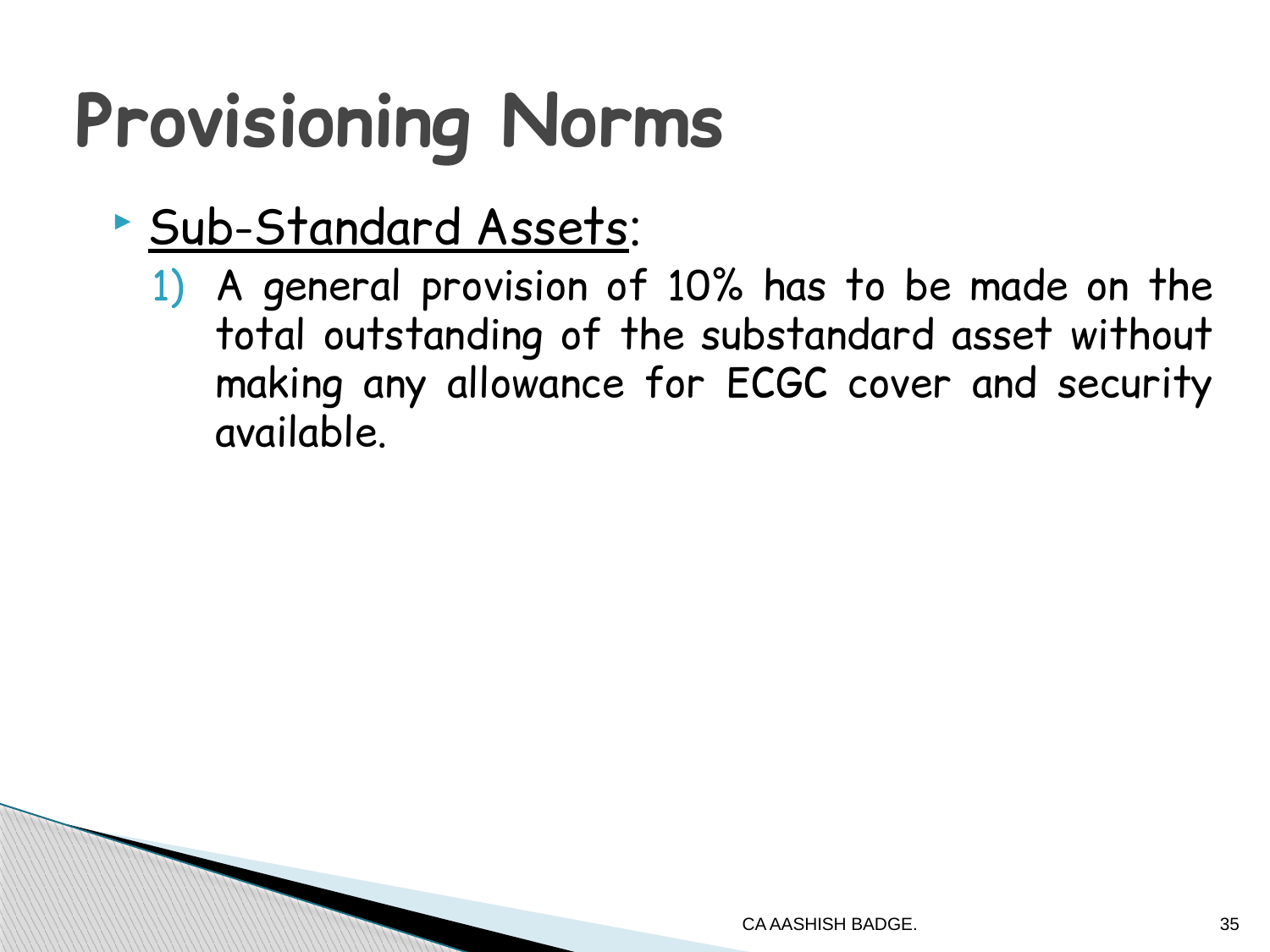

# Provisioning Norms
Sub-Standard Assets:
A general provision of 10% has to be made on the total outstanding of the substandard asset without making any allowance for ECGC cover and security available.

CA AASHISH BADGE.
35